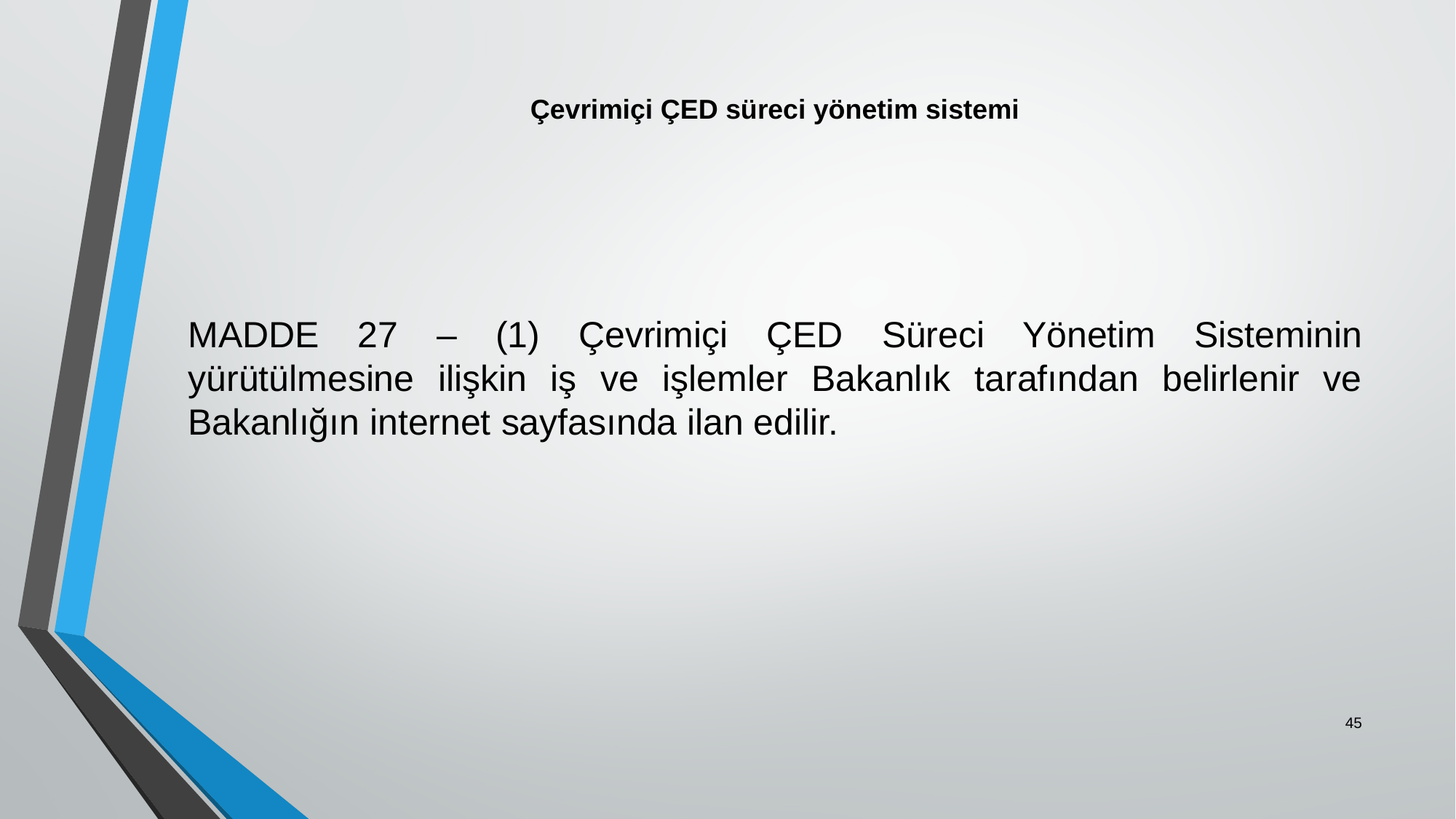

# Çevrimiçi ÇED süreci yönetim sistemi
MADDE 27 – (1) Çevrimiçi ÇED Süreci Yönetim Sisteminin yürütülmesine ilişkin iş ve işlemler Bakanlık tarafından belirlenir ve Bakanlığın internet sayfasında ilan edilir.

45